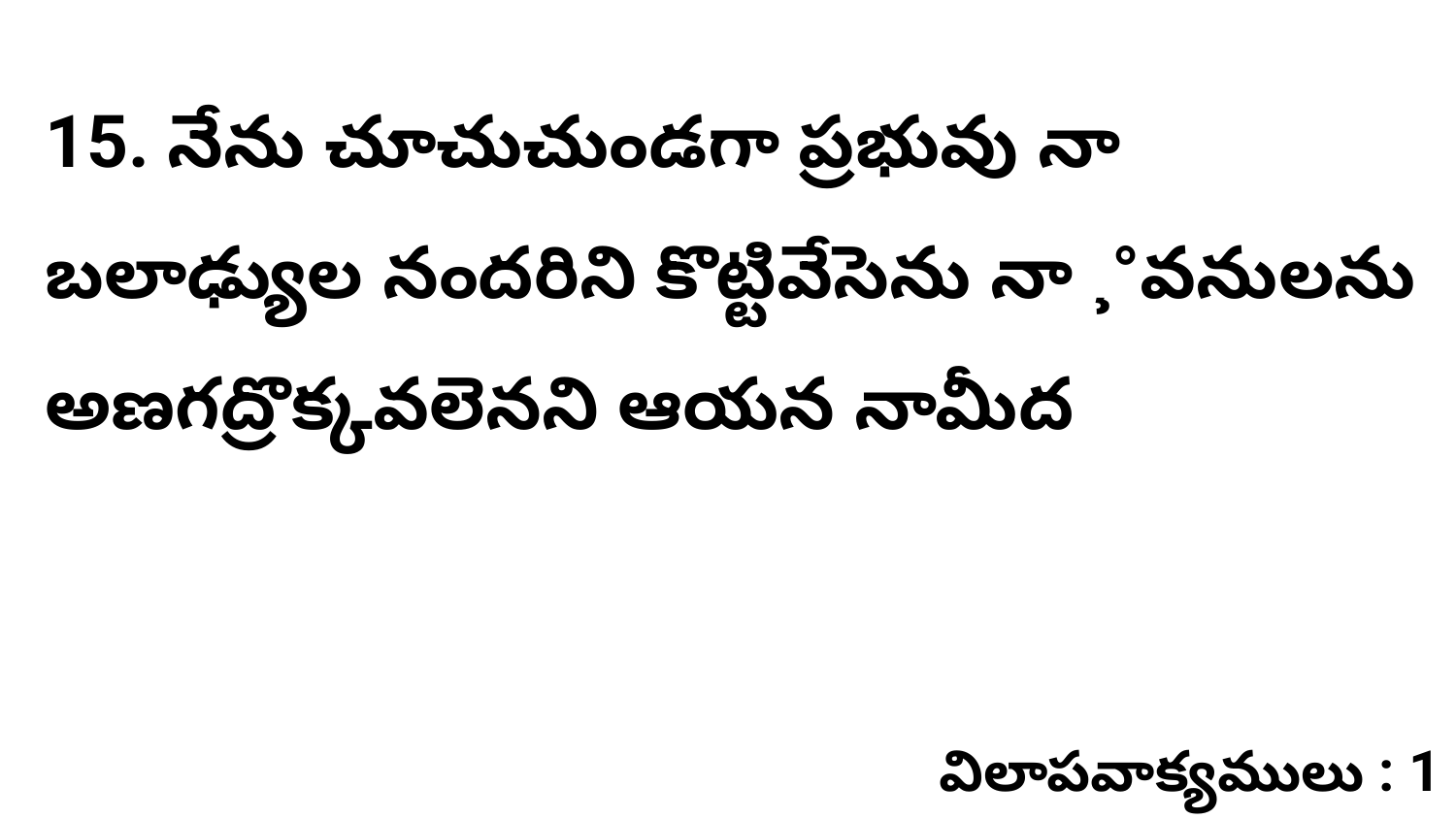

15. నేను చూచుచుండగా ప్రభువు నా బలాఢ్యుల నందరిని కొట్టివేసెను నా ¸°వనులను అణగద్రొక్కవలెనని ఆయన నామీద
విలాపవాక్యములు : 1